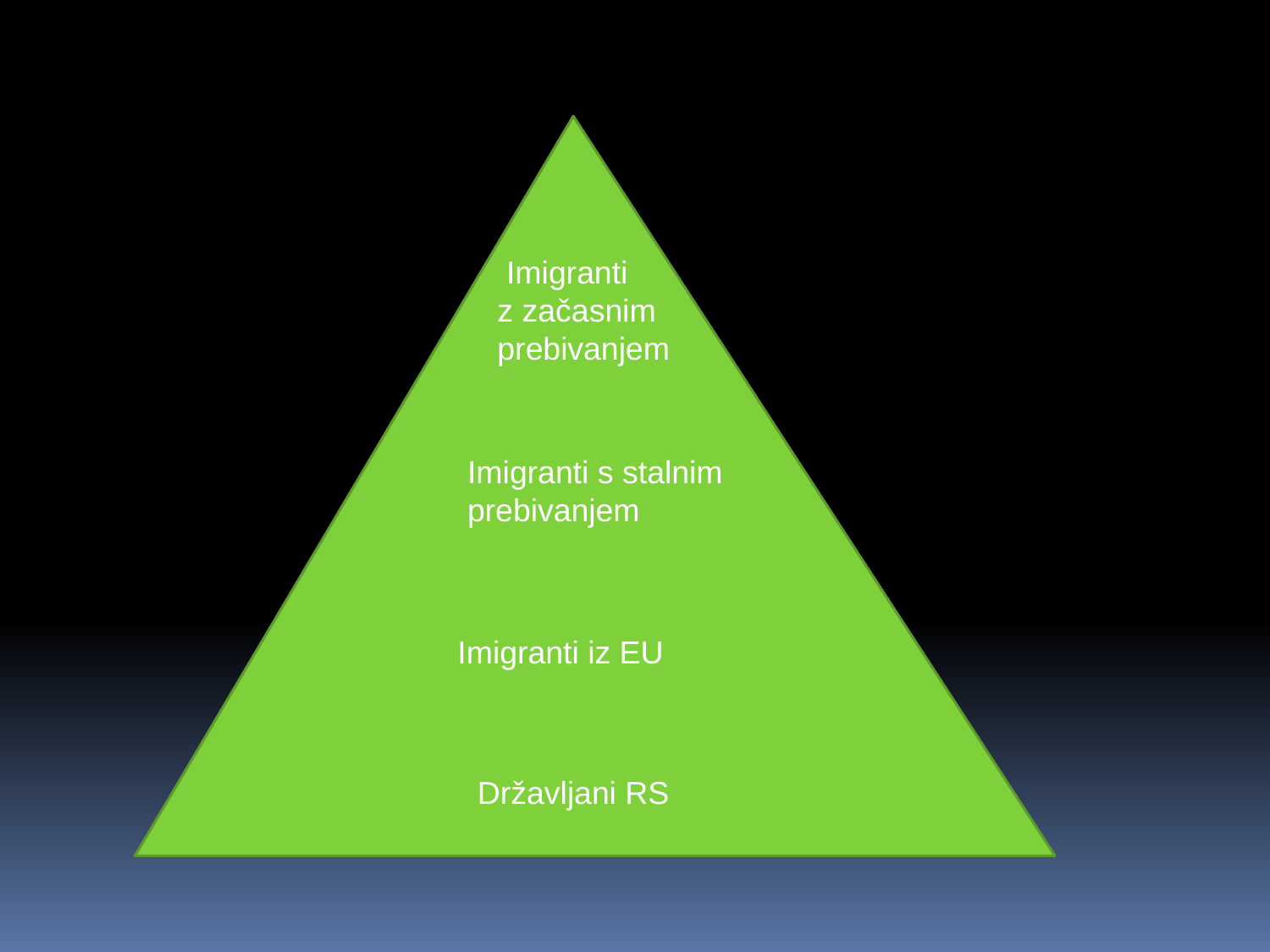

Imigranti
z začasnim
prebivanjem

Imigranti s stalnim prebivanjem

Imigranti iz EU
Državljani RS